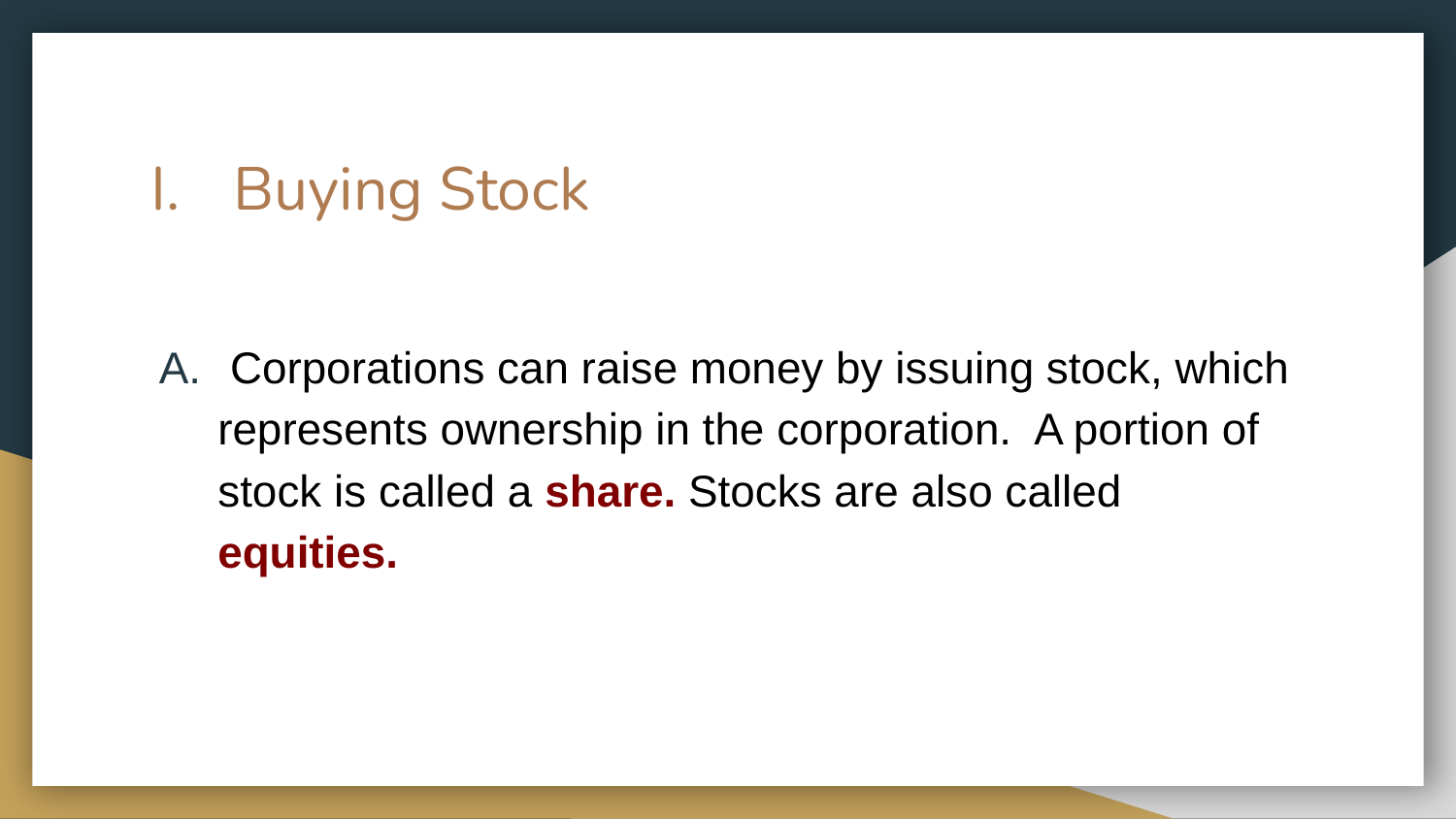

# Buying Stock
 Corporations can raise money by issuing stock, which represents ownership in the corporation.  A portion of stock is called a share. Stocks are also called equities.